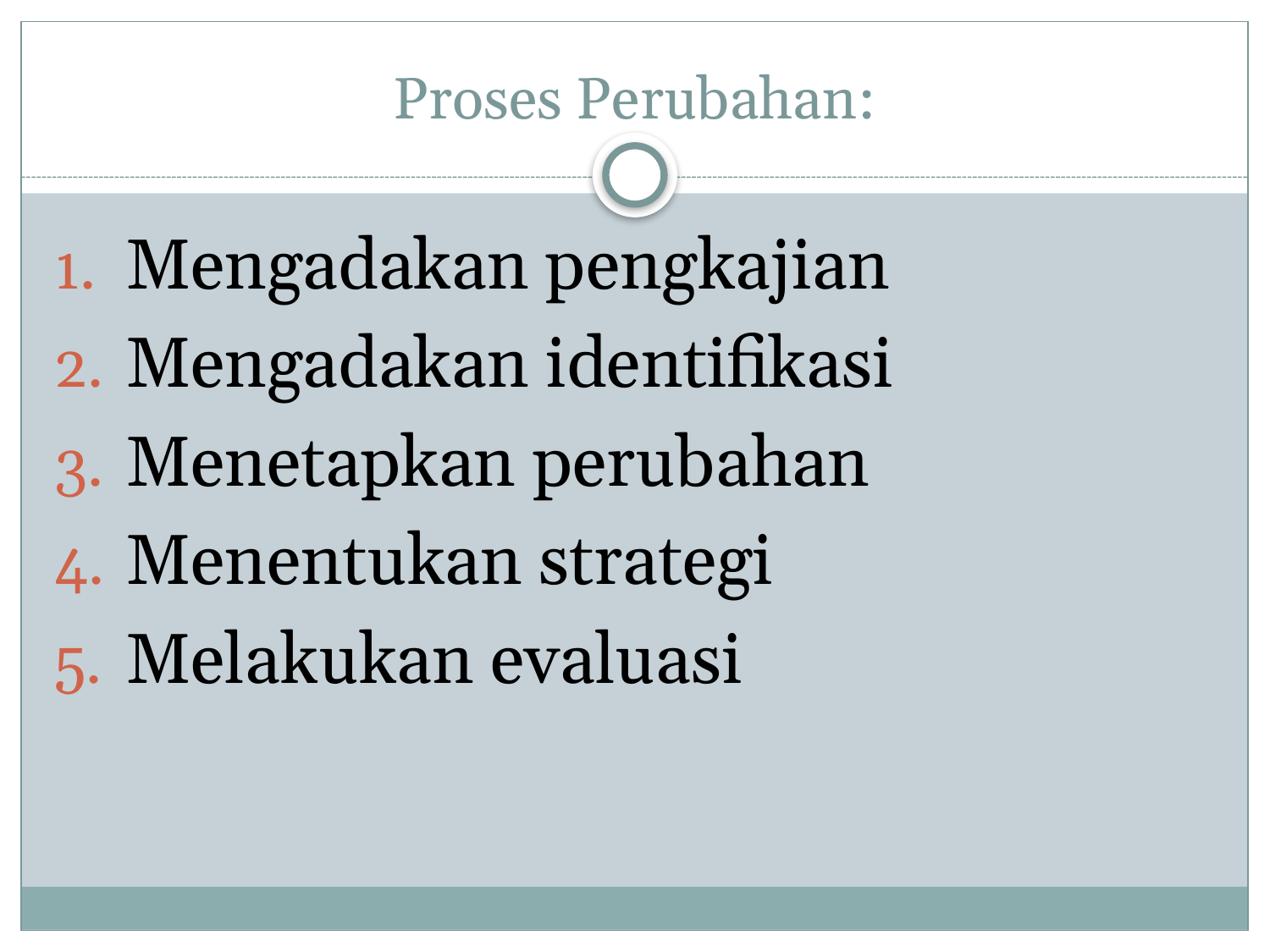

# Proses Perubahan:
Mengadakan pengkajian
Mengadakan identifikasi
Menetapkan perubahan
Menentukan strategi
Melakukan evaluasi